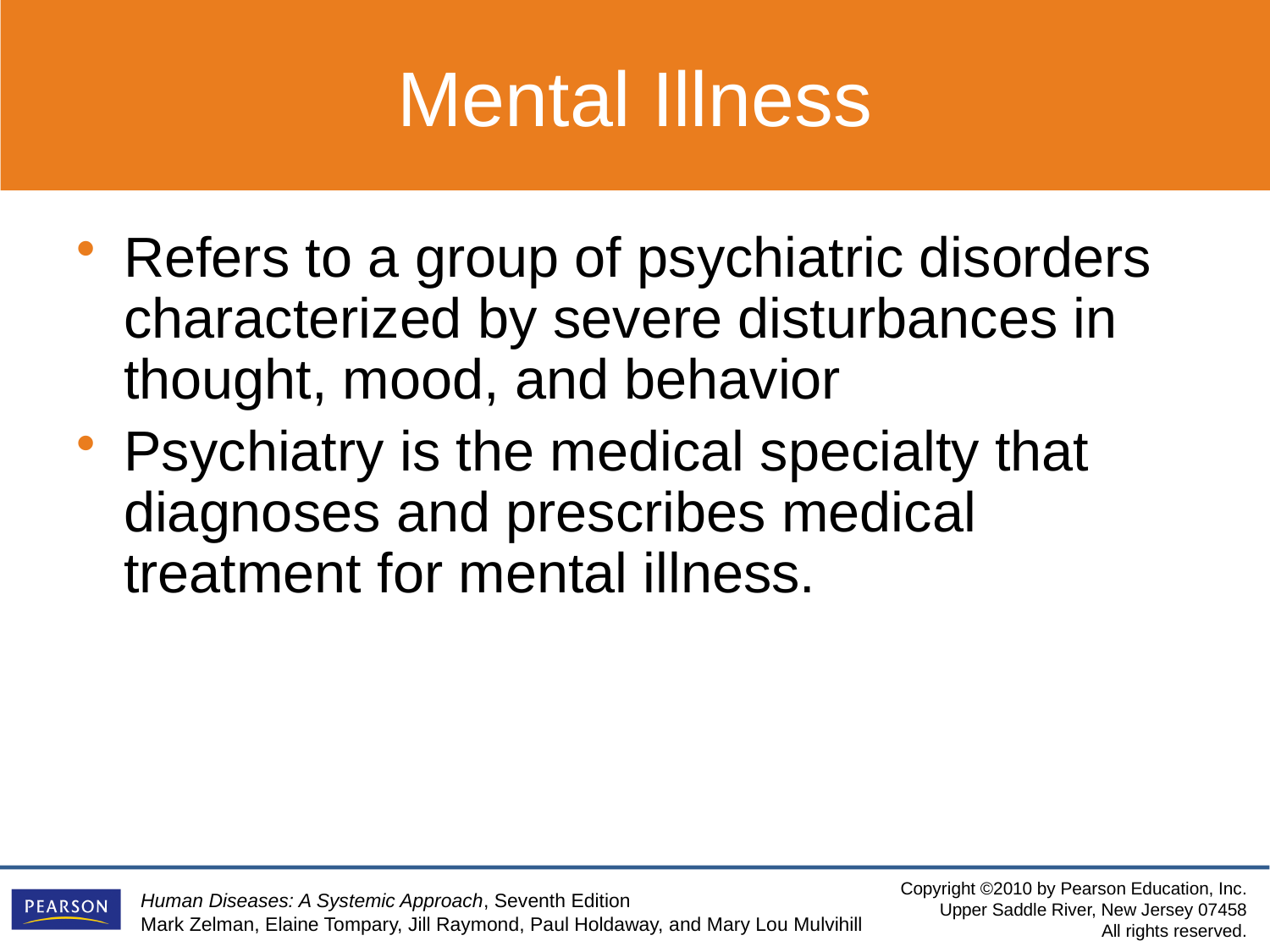

Mental Illness
Refers to a group of psychiatric disorders characterized by severe disturbances in thought, mood, and behavior
Psychiatry is the medical specialty that diagnoses and prescribes medical treatment for mental illness.